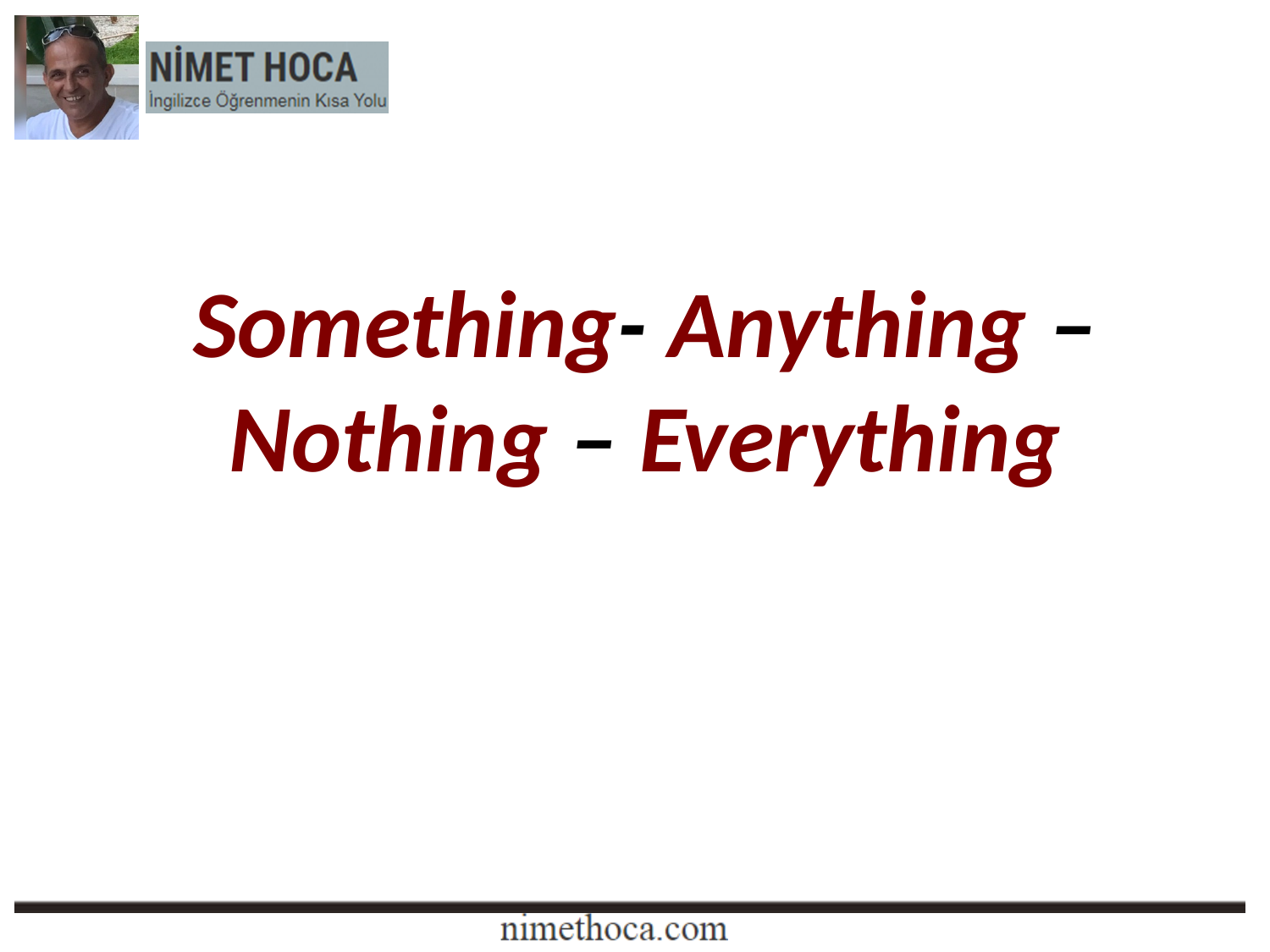

# Something- Anything – Nothing – Everything